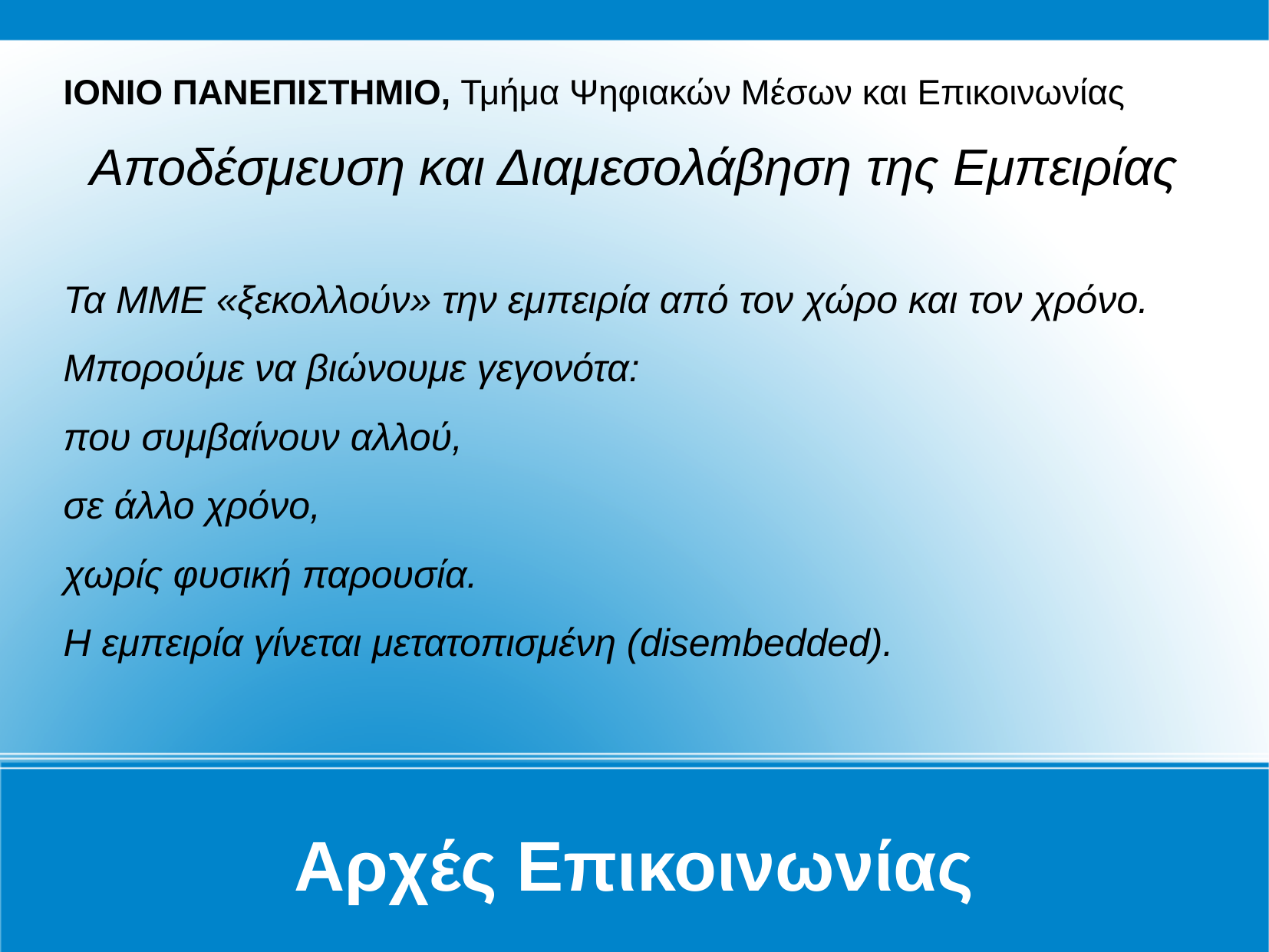

Αρχές Επικοινωνίας
ΙΟΝΙΟ ΠΑΝΕΠΙΣΤΗΜΙΟ, Τμήμα Ψηφιακών Μέσων και Επικοινωνίας
Αποδέσμευση και Διαμεσολάβηση της Εμπειρίας

Τα ΜΜΕ «ξεκολλούν» την εμπειρία από τον χώρο και τον χρόνο.
Μπορούμε να βιώνουμε γεγονότα:
που συμβαίνουν αλλού,
σε άλλο χρόνο,
χωρίς φυσική παρουσία.
Η εμπειρία γίνεται μετατοπισμένη (disembedded).